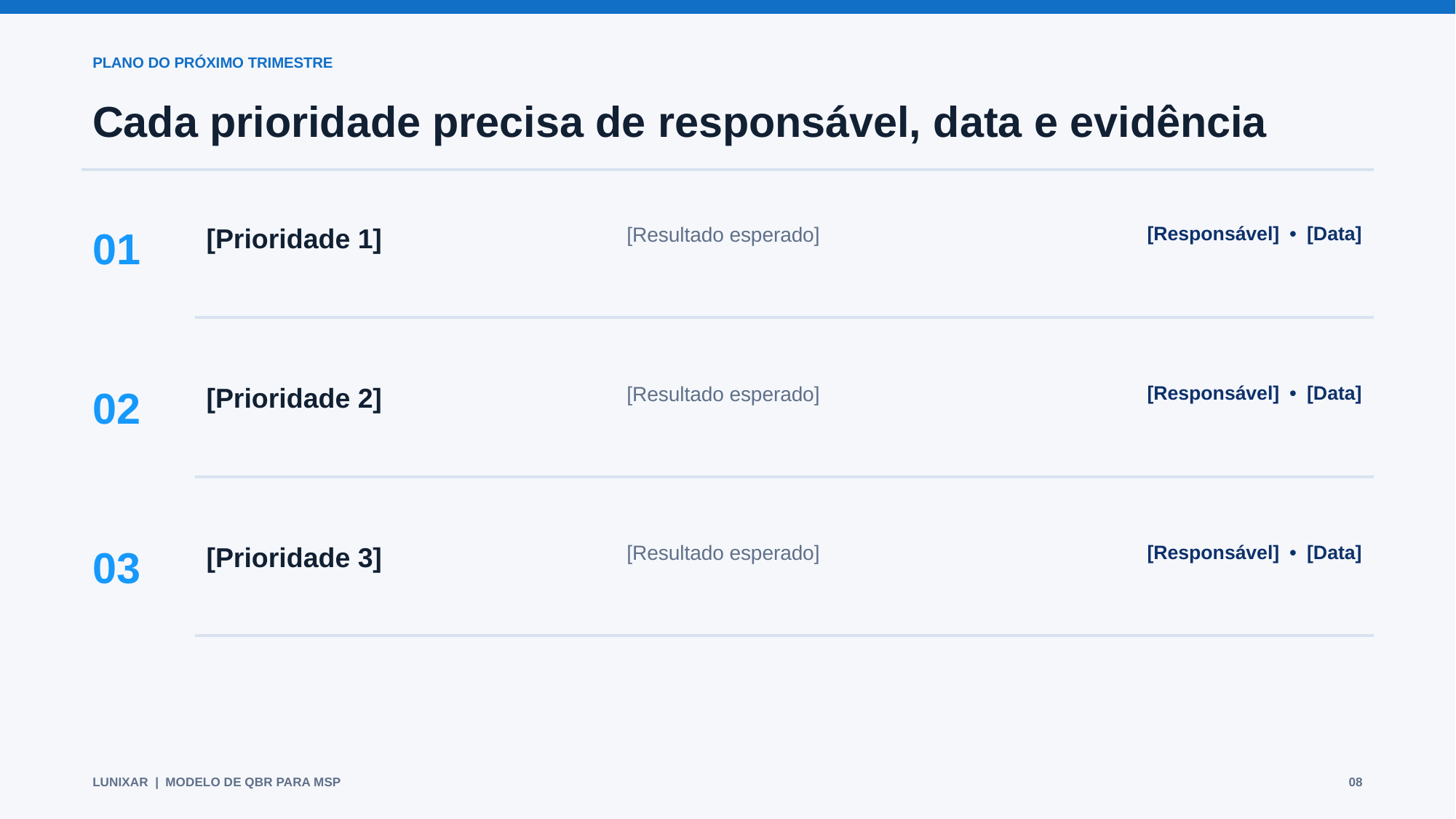

PLANO DO PRÓXIMO TRIMESTRE
Cada prioridade precisa de responsável, data e evidência

01
[Prioridade 1]
[Resultado esperado]
[Responsável]  •  [Data]

02
[Prioridade 2]
[Resultado esperado]
[Responsável]  •  [Data]

03
[Prioridade 3]
[Resultado esperado]
[Responsável]  •  [Data]

LUNIXAR  |  MODELO DE QBR PARA MSP
08